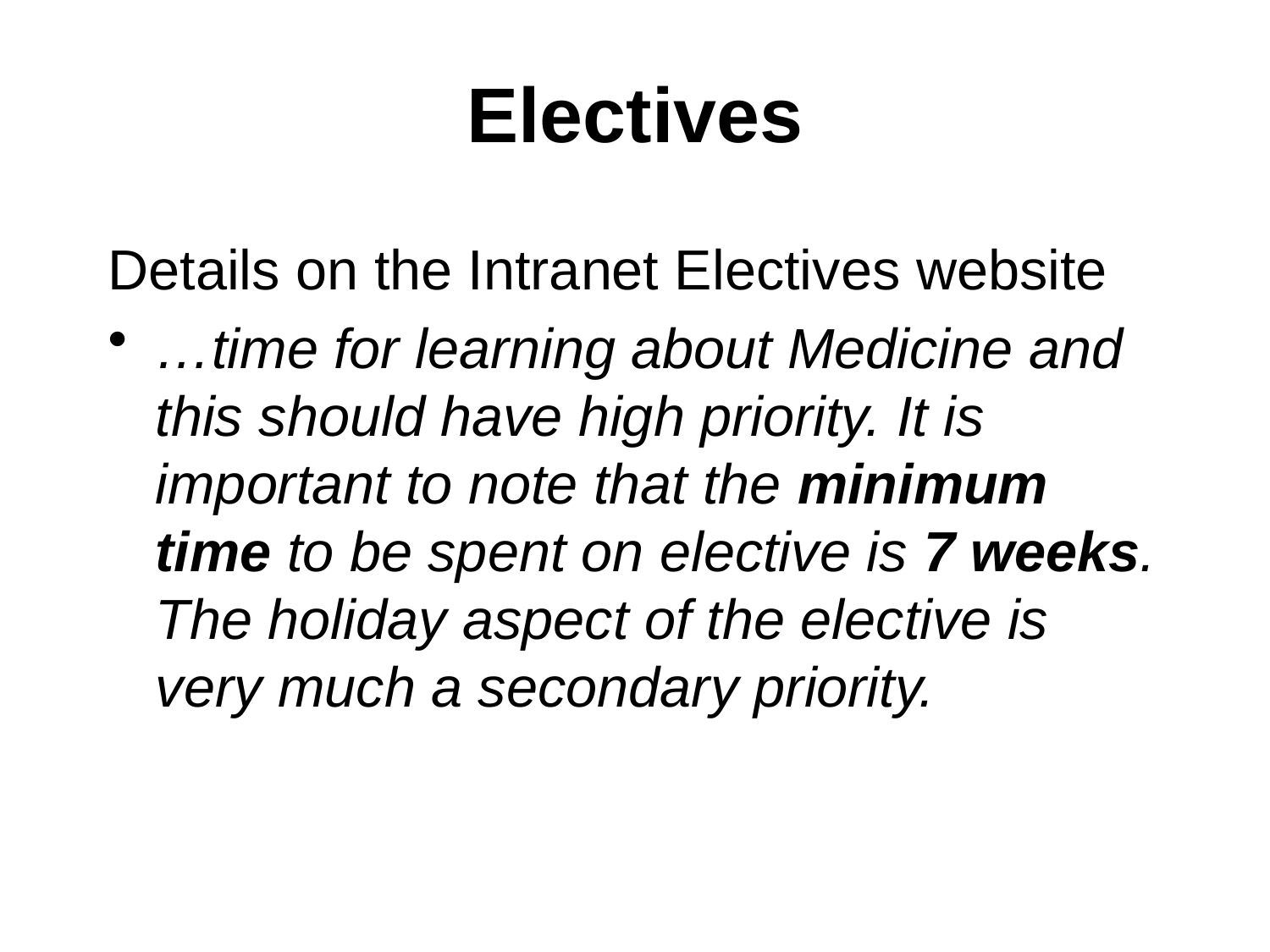

# Electives
Details on the Intranet Electives website
…time for learning about Medicine and this should have high priority. It is important to note that the minimum time to be spent on elective is 7 weeks. The holiday aspect of the elective is very much a secondary priority.